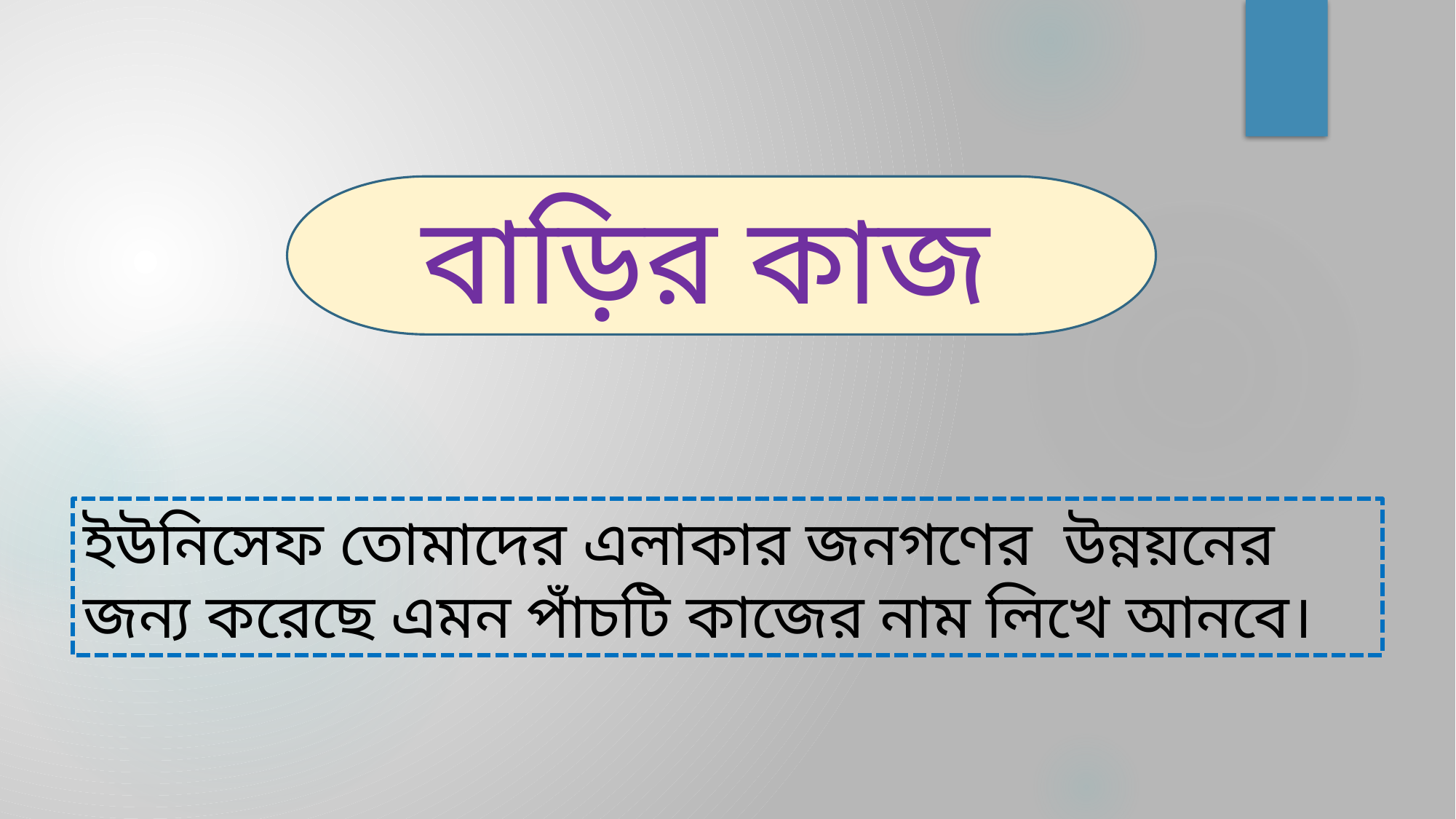

বাড়ির কাজ
ইউনিসেফ তোমাদের এলাকার জনগণের  উন্নয়নের জন্য করেছে এমন পাঁচটি কাজের নাম লিখে আনবে।